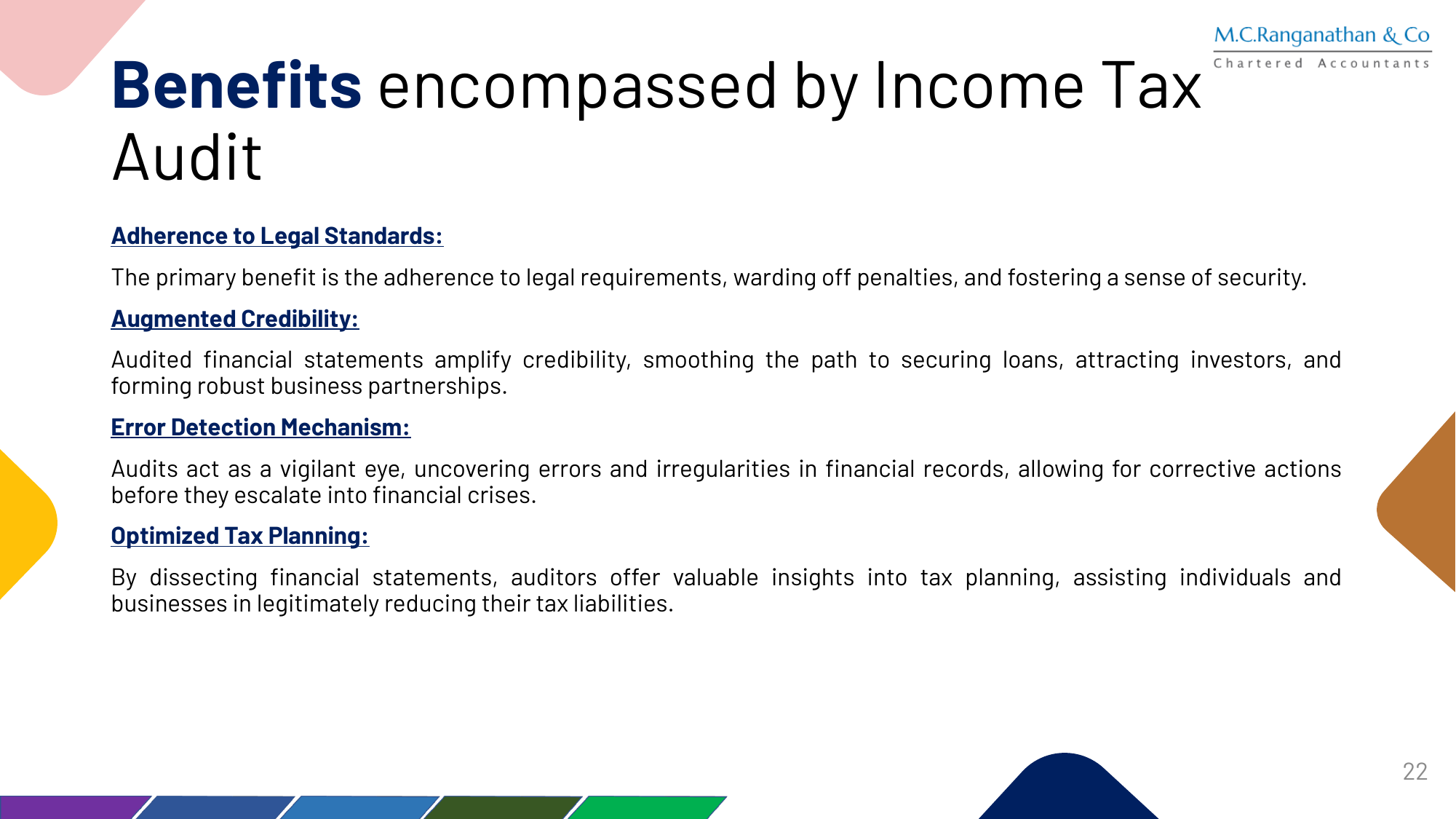

# Benefits encompassed by Income Tax Audit
Adherence to Legal Standards:
The primary benefit is the adherence to legal requirements, warding off penalties, and fostering a sense of security.
Augmented Credibility:
Audited financial statements amplify credibility, smoothing the path to securing loans, attracting investors, and forming robust business partnerships.
Error Detection Mechanism:
Audits act as a vigilant eye, uncovering errors and irregularities in financial records, allowing for corrective actions before they escalate into financial crises.
Optimized Tax Planning:
By dissecting financial statements, auditors offer valuable insights into tax planning, assisting individuals and businesses in legitimately reducing their tax liabilities.

22